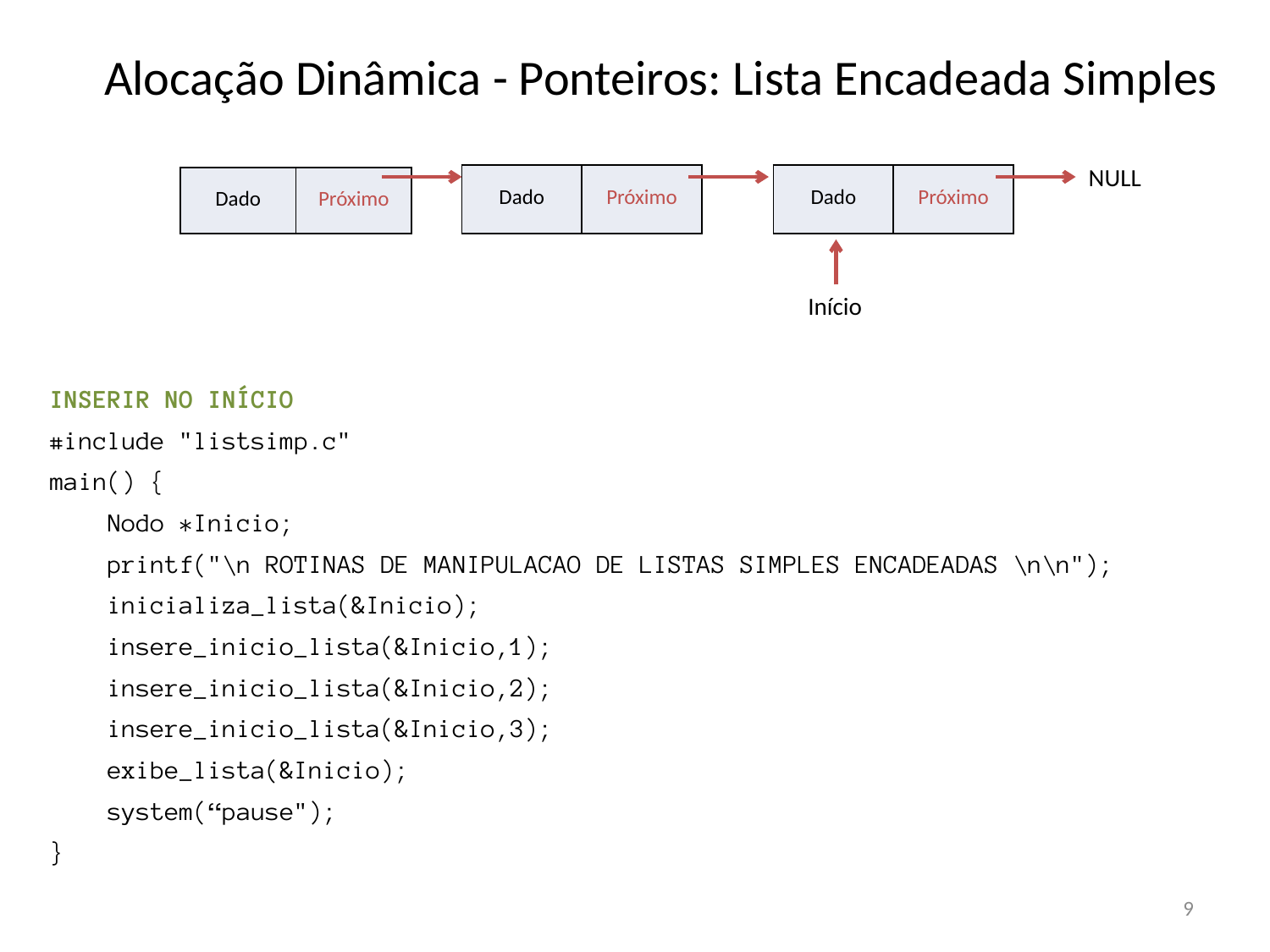

# Alocação Dinâmica - Ponteiros: Lista Encadeada Simples
NULL
| Dado | Próximo |
| --- | --- |
| Dado | Próximo |
| --- | --- |
| Dado | Próximo |
| --- | --- |
Início
INSERIR NO INÍCIO
#include "listsimp.c"
main() {
    Nodo *Inicio;
    printf("\n ROTINAS DE MANIPULACAO DE LISTAS SIMPLES ENCADEADAS \n\n");
    inicializa_lista(&Inicio);
    insere_inicio_lista(&Inicio,1);
    insere_inicio_lista(&Inicio,2);
    insere_inicio_lista(&Inicio,3);
    exibe_lista(&Inicio);
    system(“pause");
}
9